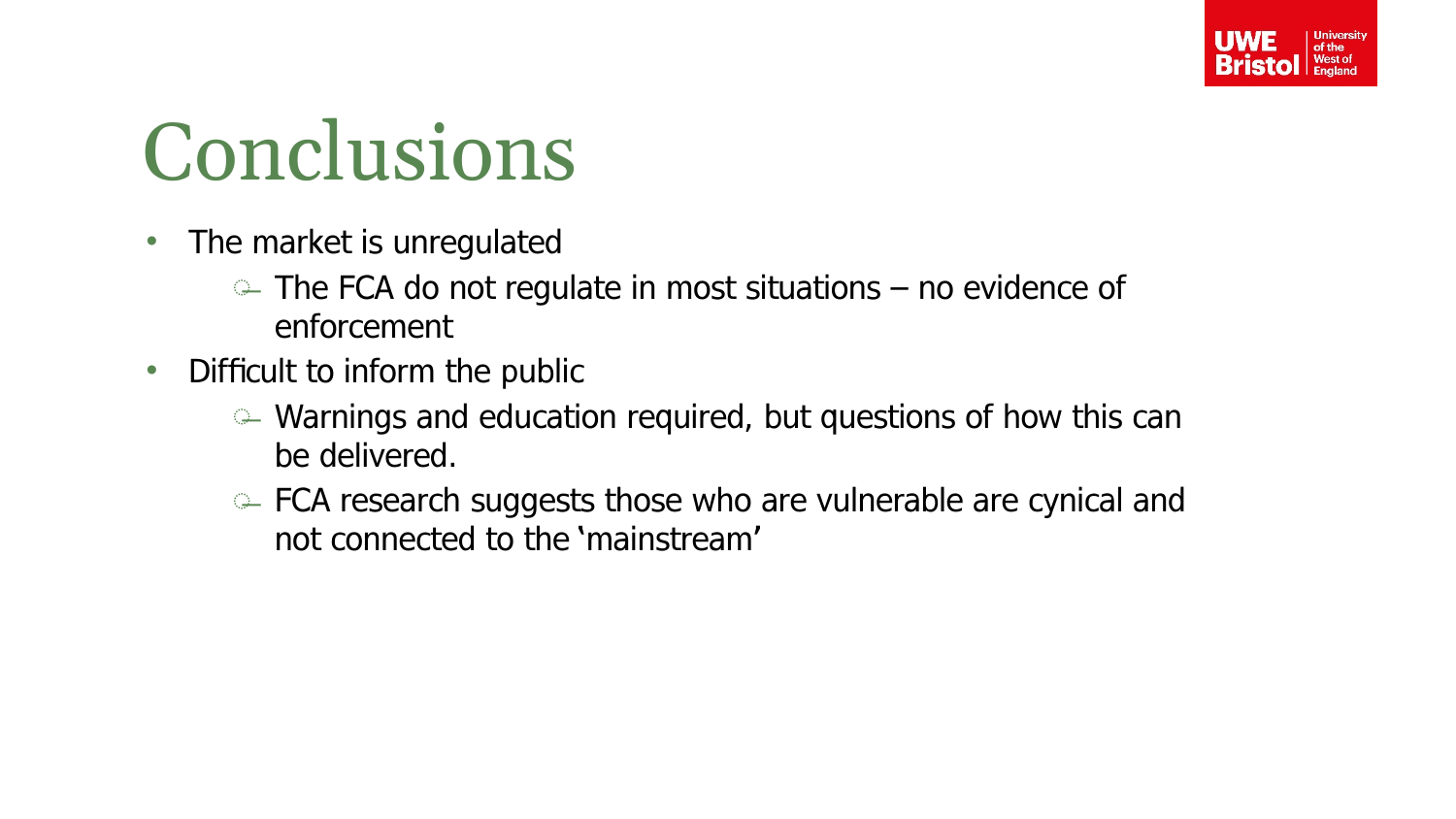

Conclusions
The market is unregulated
The FCA do not regulate in most situations – no evidence of enforcement
Difficult to inform the public
Warnings and education required, but questions of how this can be delivered.
FCA research suggests those who are vulnerable are cynical and not connected to the ‘mainstream’